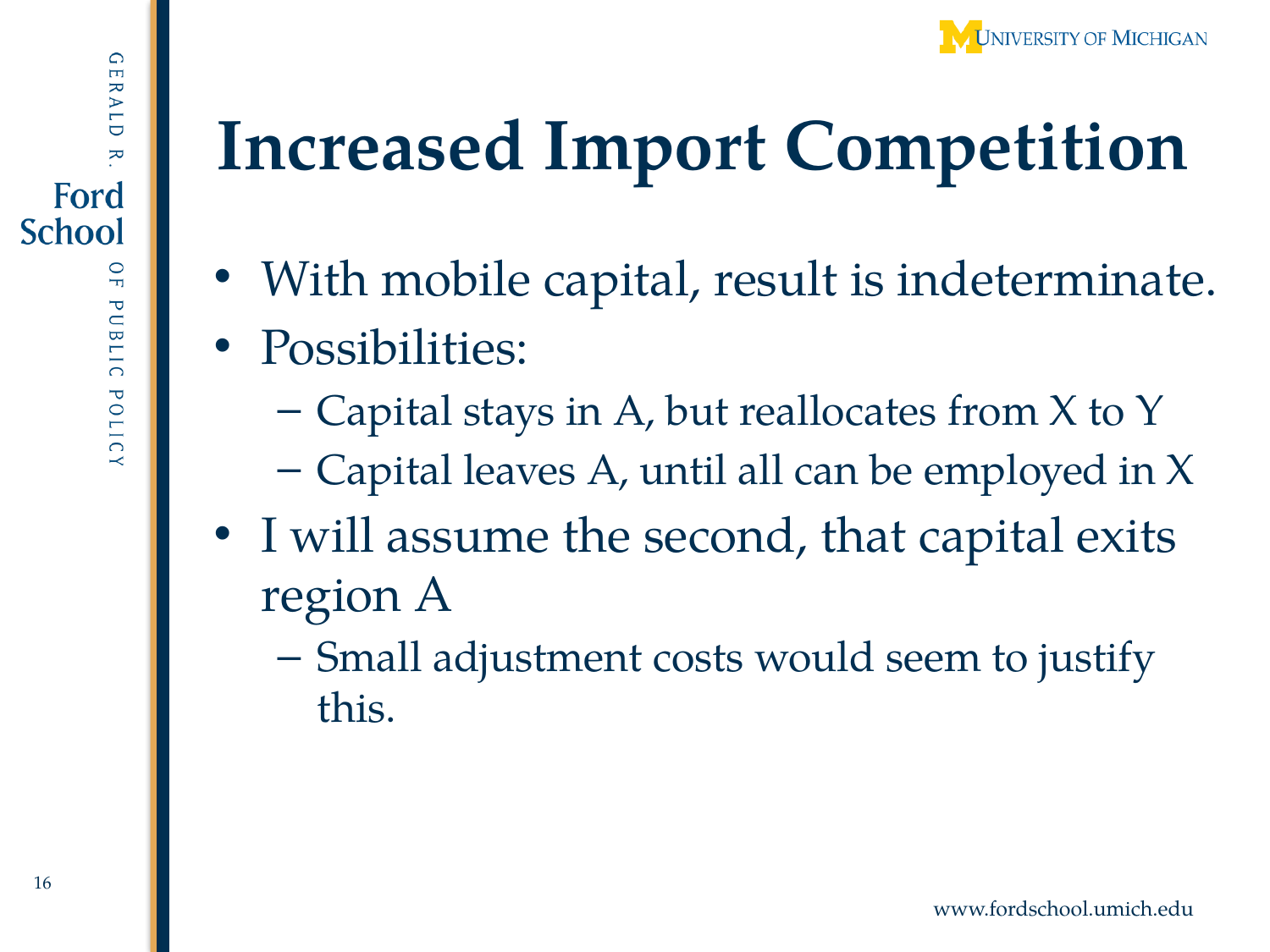

# Increased Import Competition
With mobile capital, result is indeterminate.
Possibilities:
Capital stays in A, but reallocates from X to Y
Capital leaves A, until all can be employed in X
I will assume the second, that capital exits region A
Small adjustment costs would seem to justify this.

16